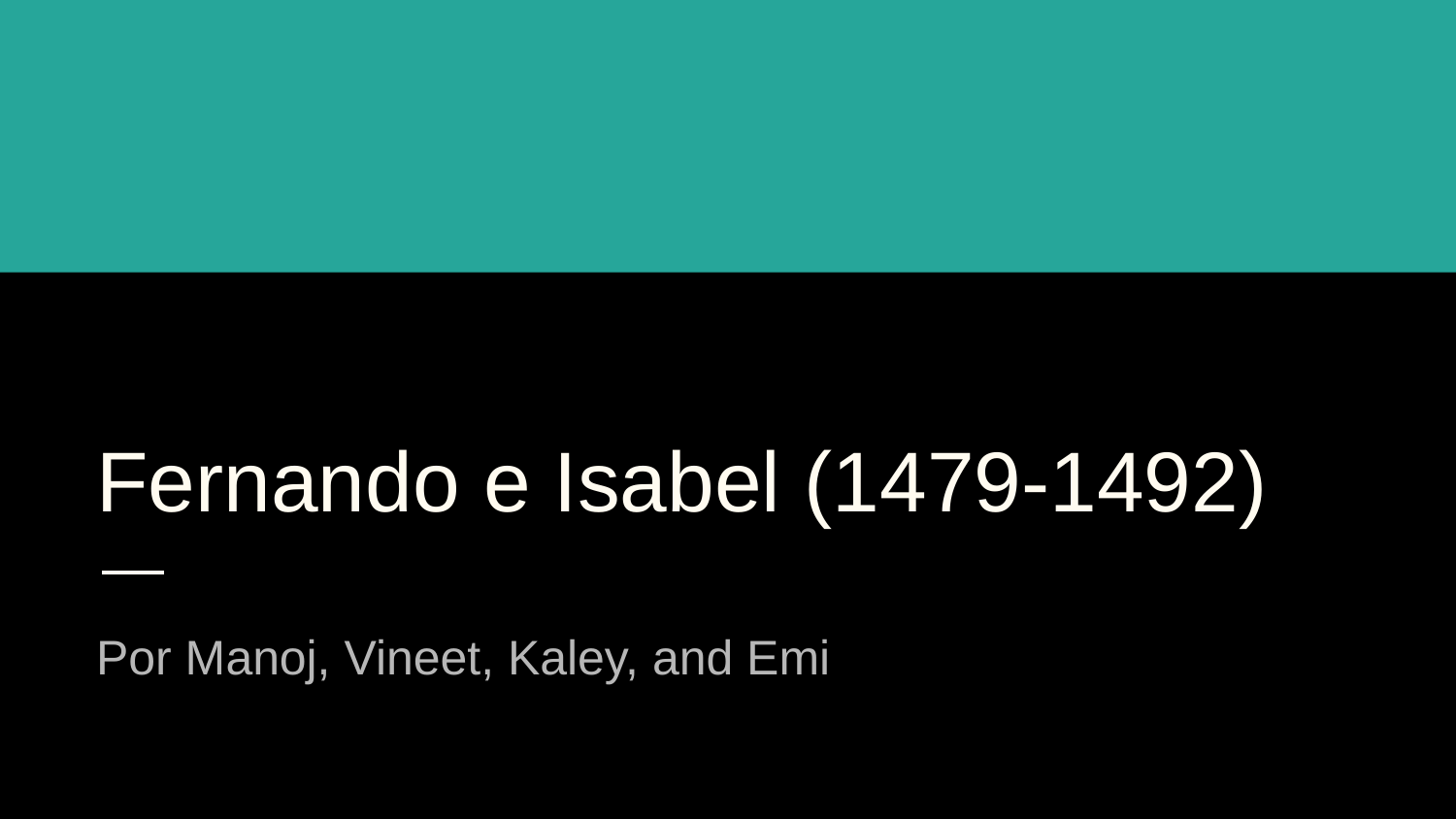

# Fernando e Isabel (1479-1492)
Por Manoj, Vineet, Kaley, and Emi